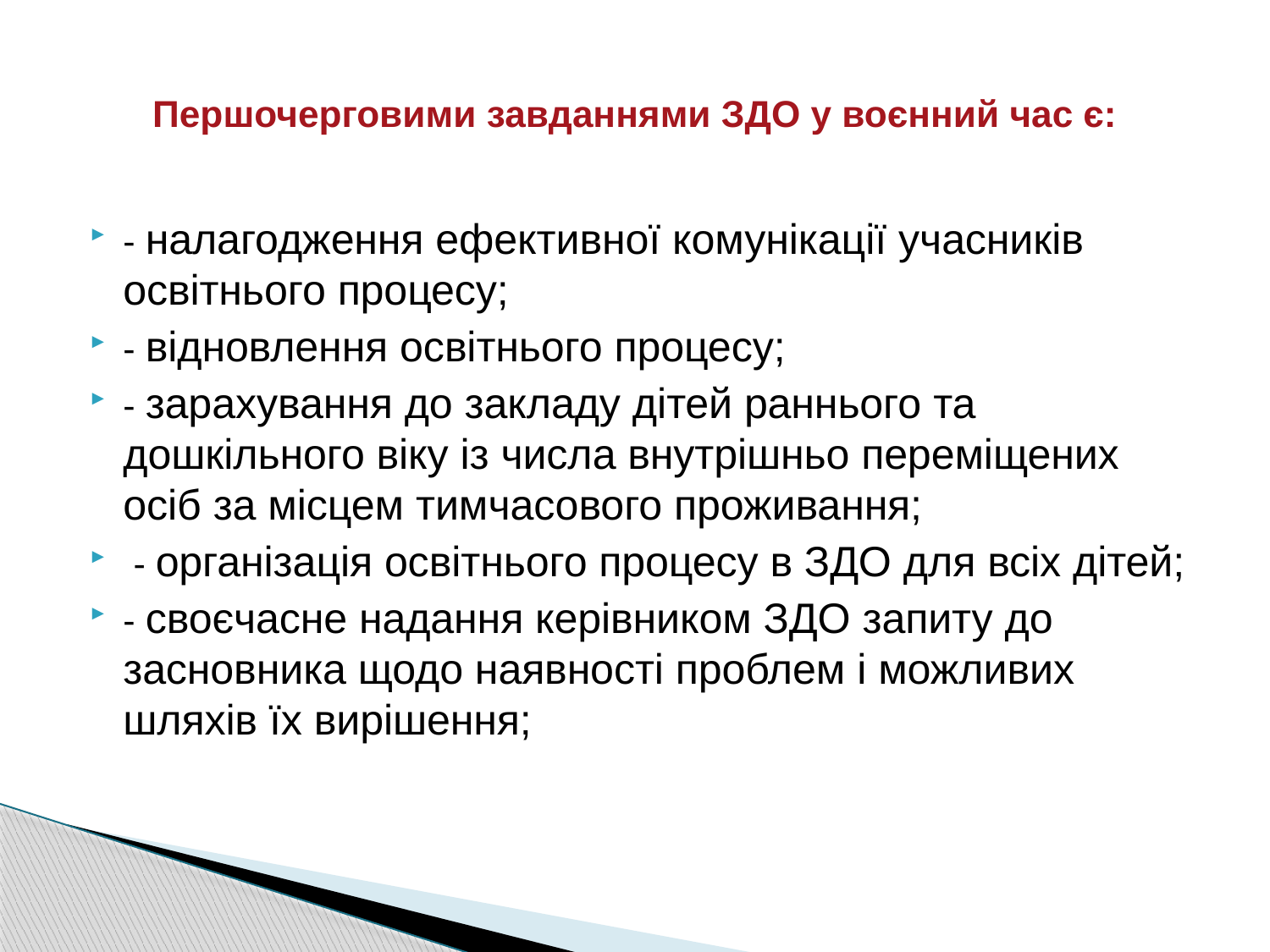

# Першочерговими завданнями ЗДО у воєнний час є:
- налагодження ефективної комунікації учасників освітнього процесу;
- відновлення освітнього процесу;
- зарахування до закладу дітей раннього та дошкільного віку із числа внутрішньо переміщених осіб за місцем тимчасового проживання;
 - організація освітнього процесу в ЗДО для всіх дітей;
- своєчасне надання керівником ЗДО запиту до засновника щодо наявності проблем і можливих шляхів їх вирішення;